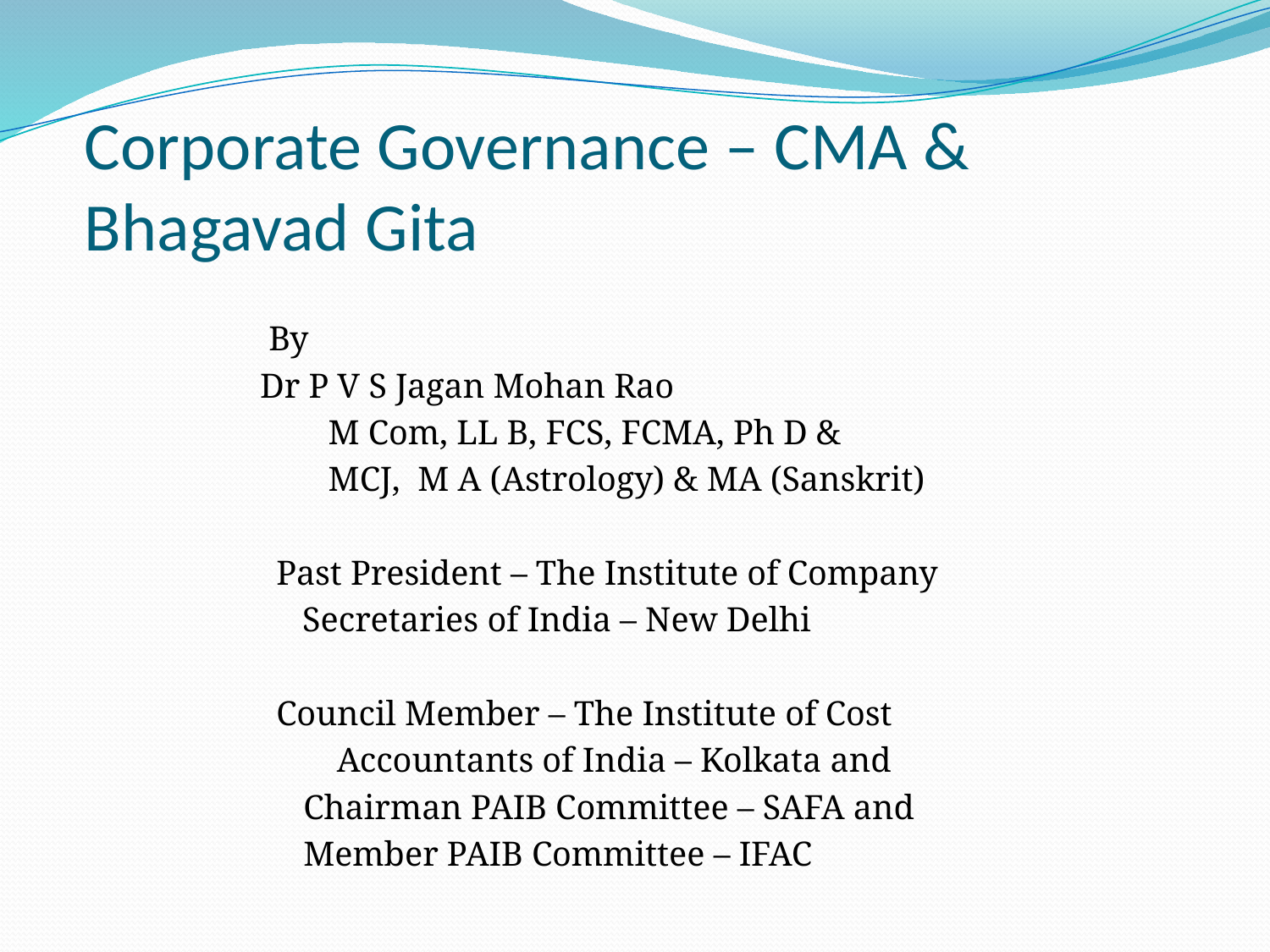

# Corporate Governance – CMA & Bhagavad Gita

				 By
 	Dr P V S Jagan Mohan Rao
            M Com, LL B, FCS, FCMA, Ph D &
            MCJ,  M A (Astrology) & MA (Sanskrit)

      Past President – The Institute of Company
         Secretaries of India – New Delhi

      Council Member – The Institute of Cost
             Accountants of India – Kolkata and
	     Chairman PAIB Committee – SAFA and
	     Member PAIB Committee – IFAC